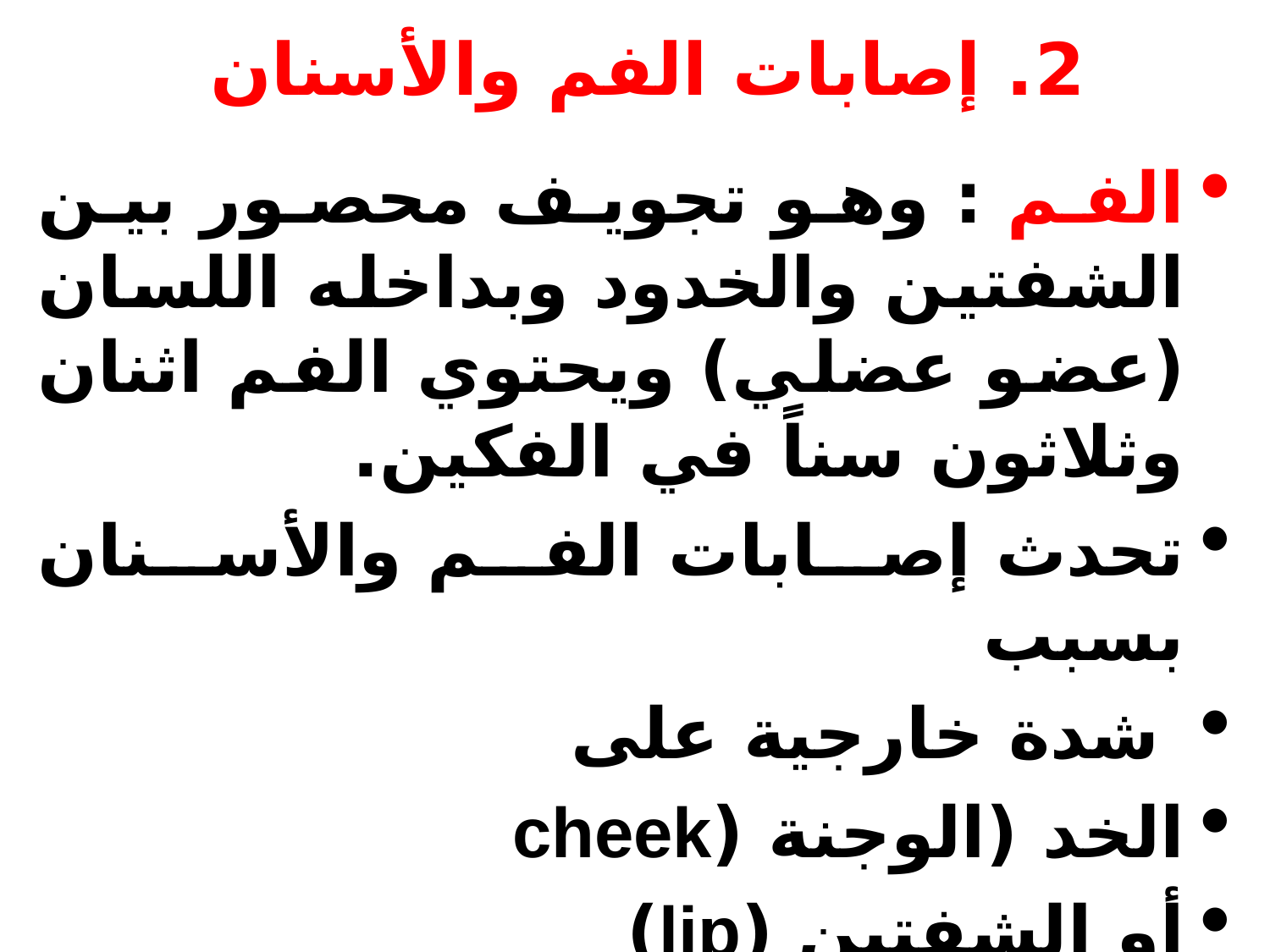

# 2. إصابات الفم والأسنان
الفم : وهو تجويف محصور بين الشفتين والخدود وبداخله اللسان (عضو عضلي) ويحتوي الفم اثنان وثلاثون سناً في الفكين.
تحدث إصابات الفم والأسنان بسبب
 شدة خارجية على
الخد (الوجنة (cheek
أو الشفتين (lip)
مما يحدث تمزق اللسان (tongue) ونزف شديد.